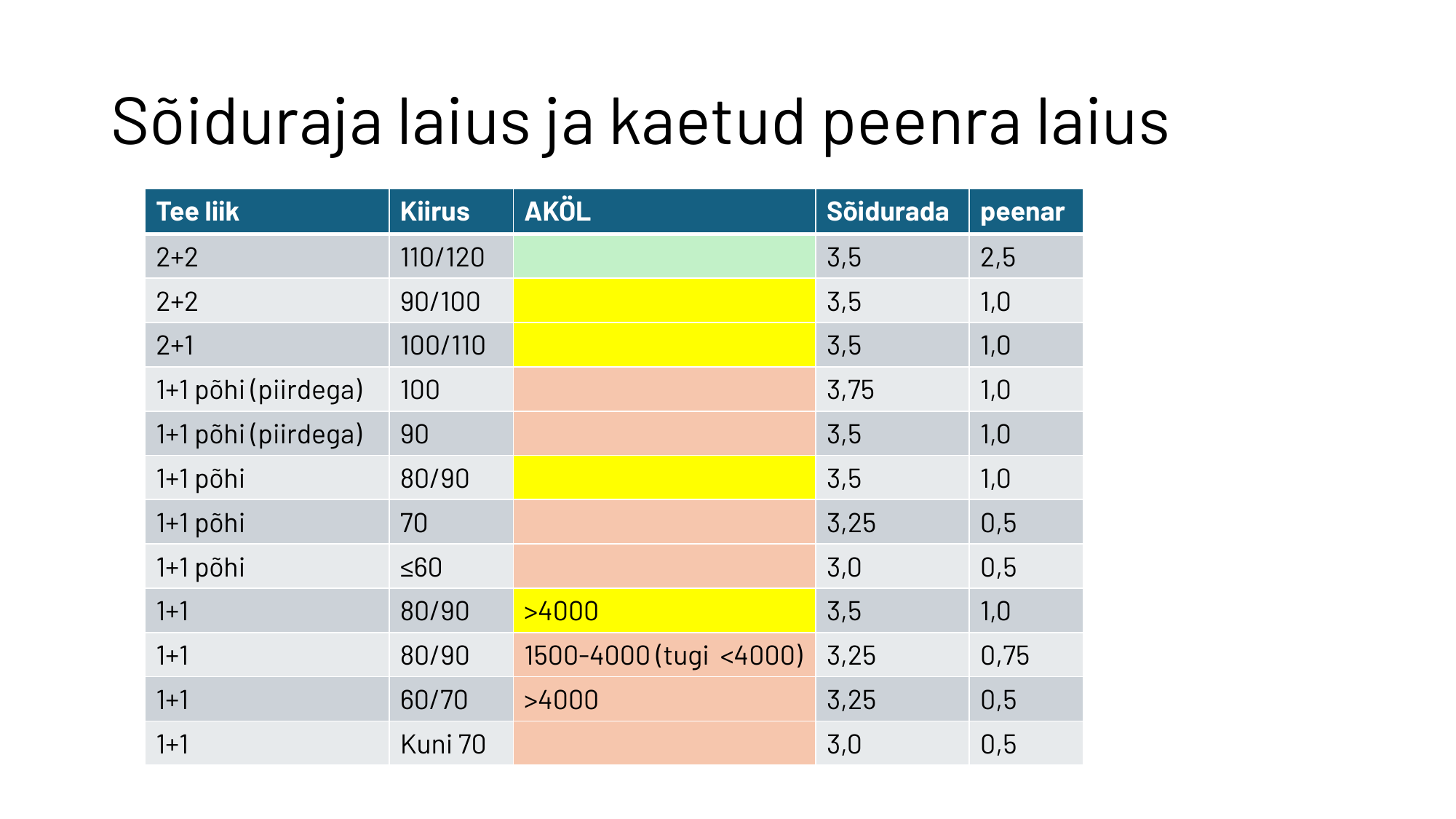

# Sõiduraja laius ja kaetud peenra laius
| Tee liik | Kiirus | AKÖL | Sõidurada | peenar |
| --- | --- | --- | --- | --- |
| 2+2 | 110/120 |  | 3,5 | 2,5 |
| 2+2 | 90/100 |  | 3,5 | 1,0 |
| 2+1 | 100/110 |  | 3,5 | 1,0 |
| 1+1 põhi (piirdega) | 100 |  | 3,75 | 1,0 |
| 1+1 põhi (piirdega) | 90 |  | 3,5 | 1,0 |
| 1+1 põhi | 80/90 |  | 3,5 | 1,0 |
| 1+1 põhi | 70 |  | 3,25 | 0,5 |
| 1+1 põhi | ≤60 |  | 3,0 | 0,5 |
| 1+1 | 80/90 | >4000 | 3,5 | 1,0 |
| 1+1 | 80/90 | 1500-4000 (tugi <4000) | 3,25 | 0,75 |
| 1+1 | 60/70 | >4000 | 3,25 | 0,5 |
| 1+1 | Kuni 70 |  | 3,0 | 0,5 |